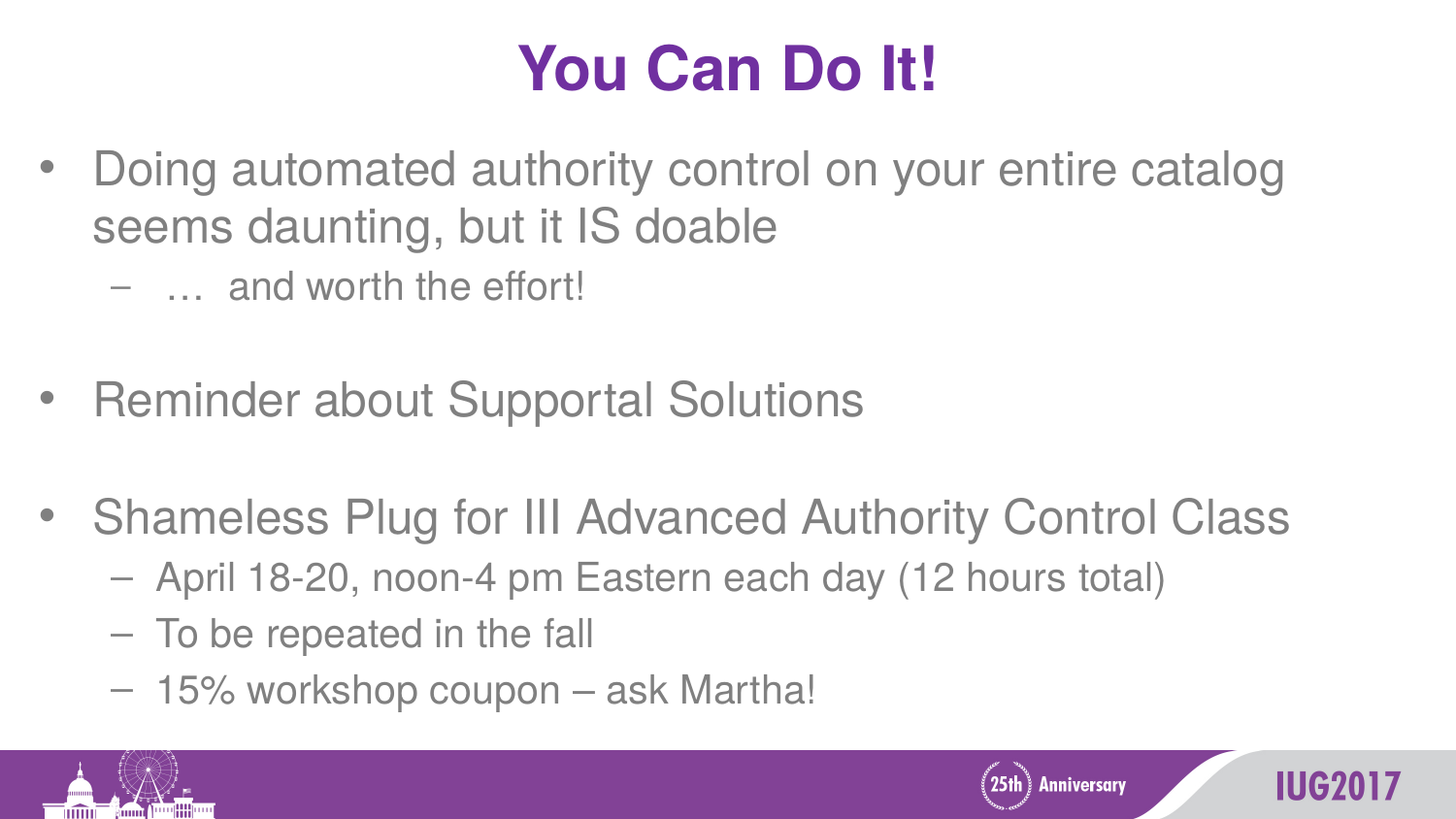

# You Can Do It!
Doing automated authority control on your entire catalog seems daunting, but it IS doable
 …  and worth the effort!

Reminder about Supportal Solutions

Shameless Plug for III Advanced Authority Control Class
April 18-20, noon-4 pm Eastern each day (12 hours total)
To be repeated in the fall
15% workshop coupon – ask Martha!